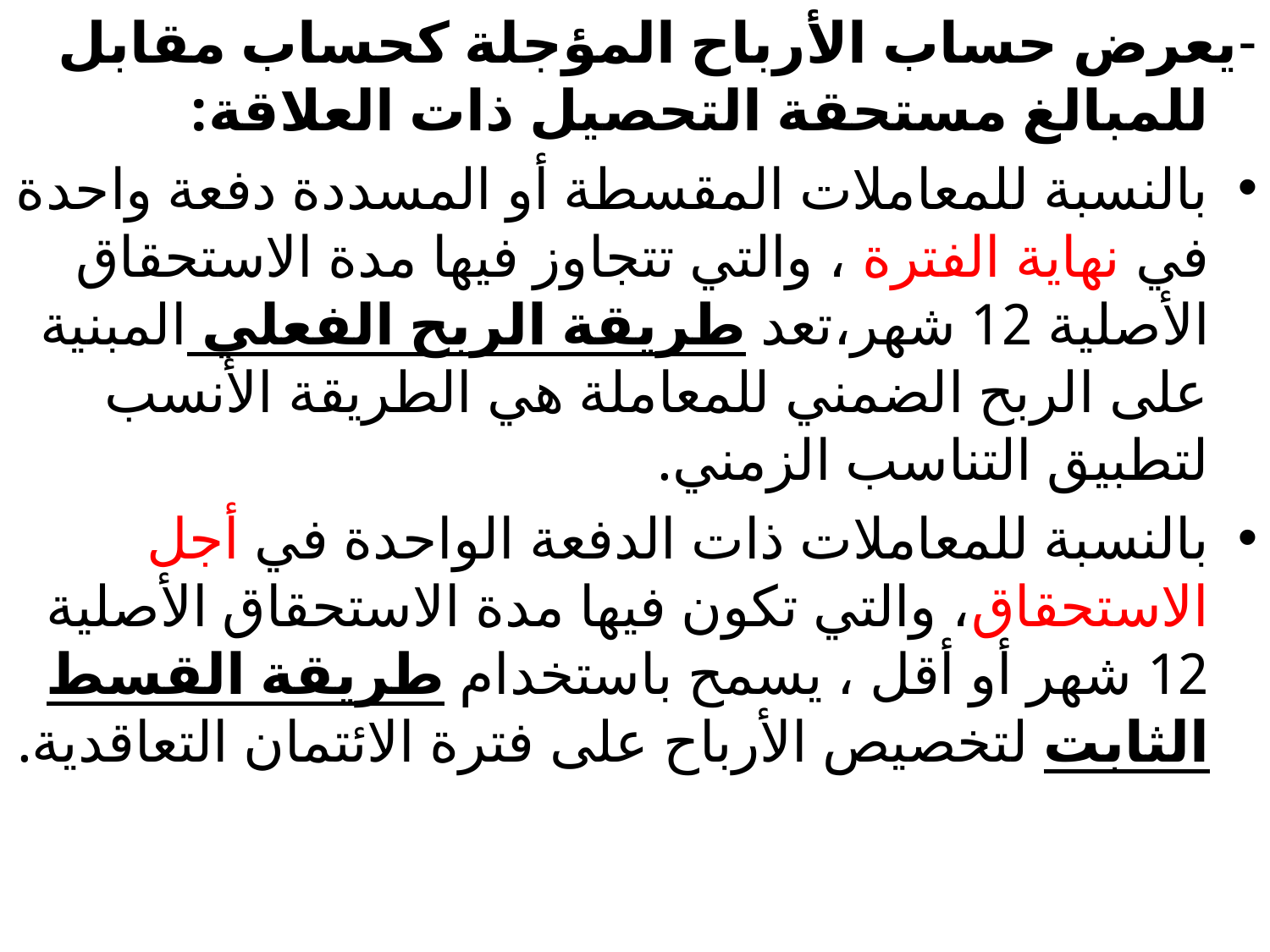

-يعرض حساب الأرباح المؤجلة كحساب مقابل للمبالغ مستحقة التحصيل ذات العلاقة:
بالنسبة للمعاملات المقسطة أو المسددة دفعة واحدة في نهاية الفترة ، والتي تتجاوز فيها مدة الاستحقاق الأصلية 12 شهر،تعد طريقة الربح الفعلي المبنية على الربح الضمني للمعاملة هي الطريقة الأنسب لتطبيق التناسب الزمني.
بالنسبة للمعاملات ذات الدفعة الواحدة في أجل الاستحقاق، والتي تكون فيها مدة الاستحقاق الأصلية 12 شهر أو أقل ، يسمح باستخدام طريقة القسط الثابت لتخصيص الأرباح على فترة الائتمان التعاقدية.